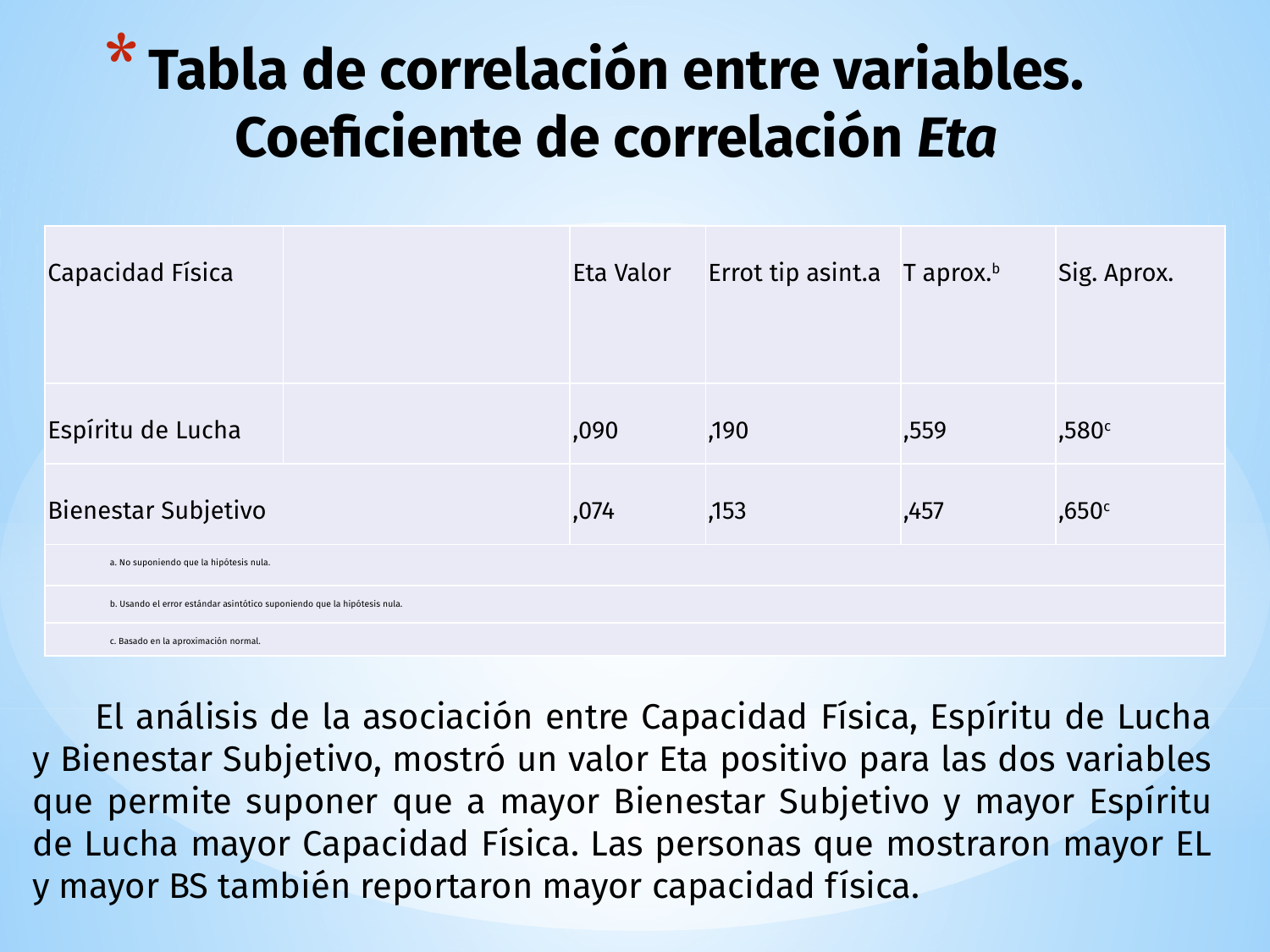

# Tabla de correlación entre variables. Coeficiente de correlación Eta
| Capacidad Física |  | Eta Valor | Errot tip asint.a | T aprox.b | Sig. Aprox. |
| --- | --- | --- | --- | --- | --- |
| Espíritu de Lucha |  | ,090 | ,190 | ,559 | ,580c |
| Bienestar Subjetivo |  | ,074 | ,153 | ,457 | ,650c |
| a. No suponiendo que la hipótesis nula. |  |  |  |  |  |
| b. Usando el error estándar asintótico suponiendo que la hipótesis nula. |  |  |  |  |  |
| c. Basado en la aproximación normal. |  |  |  |  |  |
El análisis de la asociación entre Capacidad Física, Espíritu de Lucha y Bienestar Subjetivo, mostró un valor Eta positivo para las dos variables que permite suponer que a mayor Bienestar Subjetivo y mayor Espíritu de Lucha mayor Capacidad Física. Las personas que mostraron mayor EL y mayor BS también reportaron mayor capacidad física.